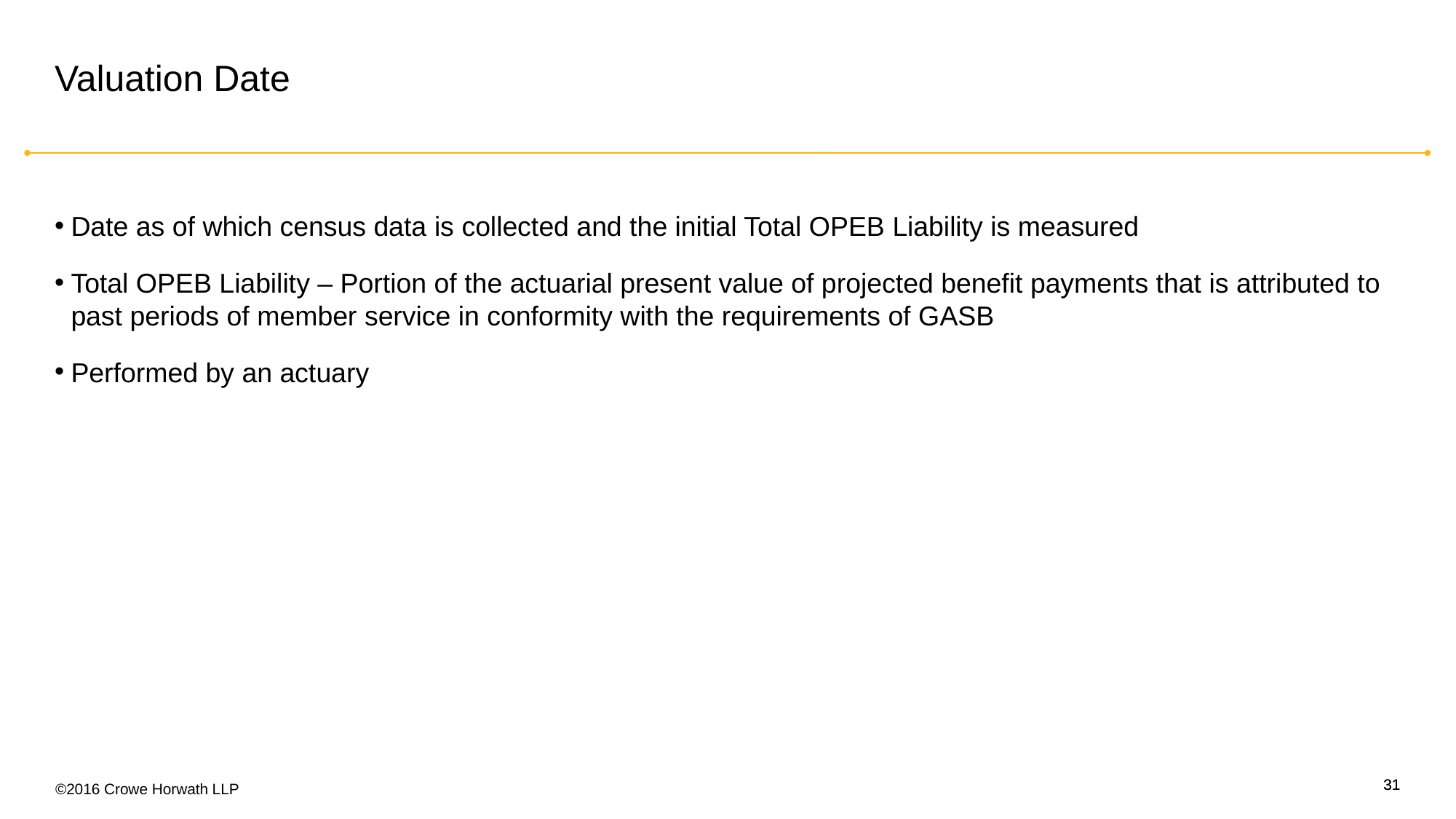

# Valuation Date
Date as of which census data is collected and the initial Total OPEB Liability is measured
Total OPEB Liability – Portion of the actuarial present value of projected benefit payments that is attributed to past periods of member service in conformity with the requirements of GASB
Performed by an actuary